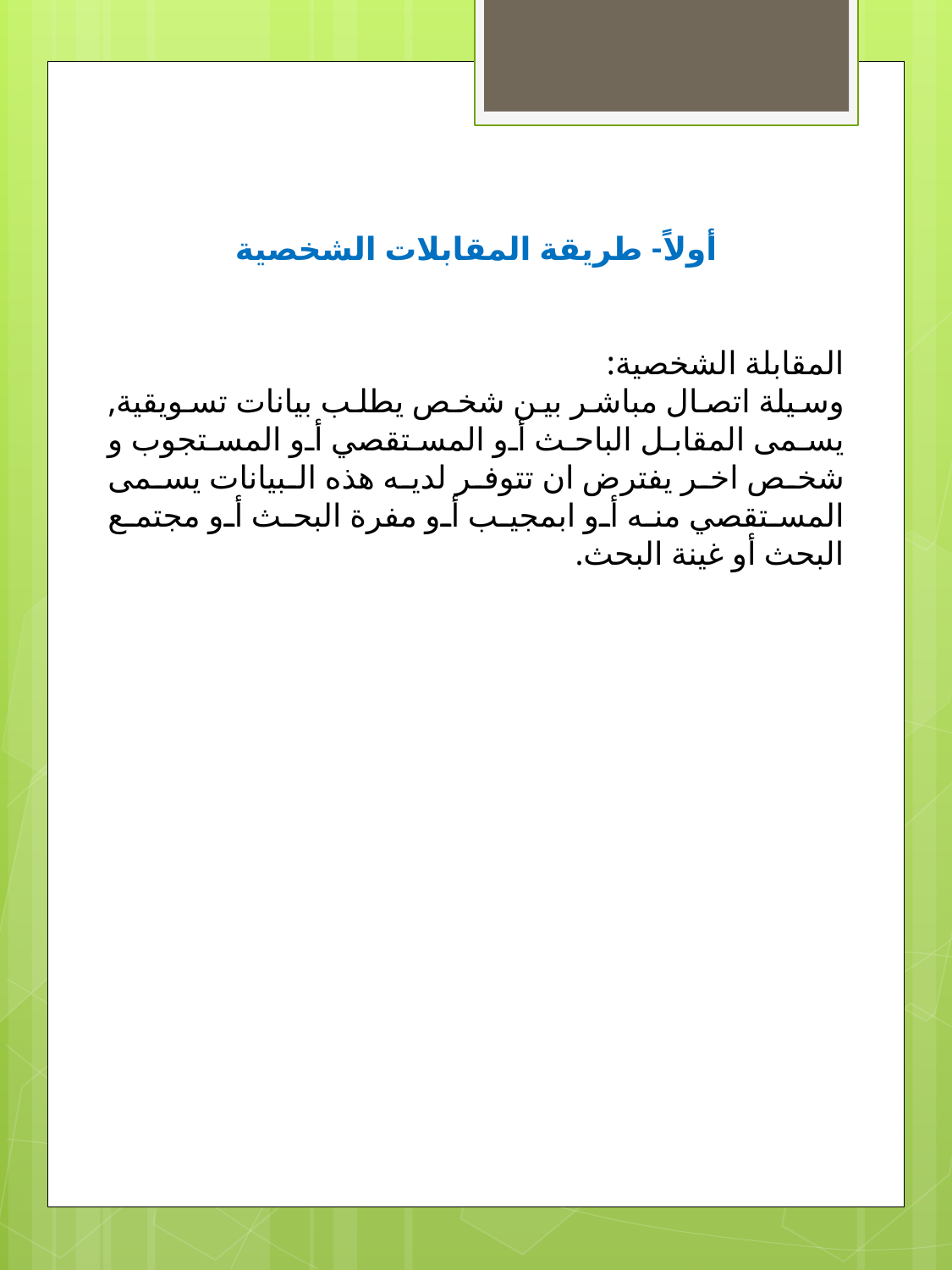

أولاً- طريقة المقابلات الشخصية

المقابلة الشخصية:
وسيلة اتصال مباشر بين شخص يطلب بيانات تسويقية, يسمى المقابل الباحث أو المستقصي أو المستجوب و شخص اخر يفترض ان تتوفر لديه هذه البيانات يسمى المستقصي منه أو ابمجيب أو مفرة البحث أو مجتمع البحث أو غينة البحث.